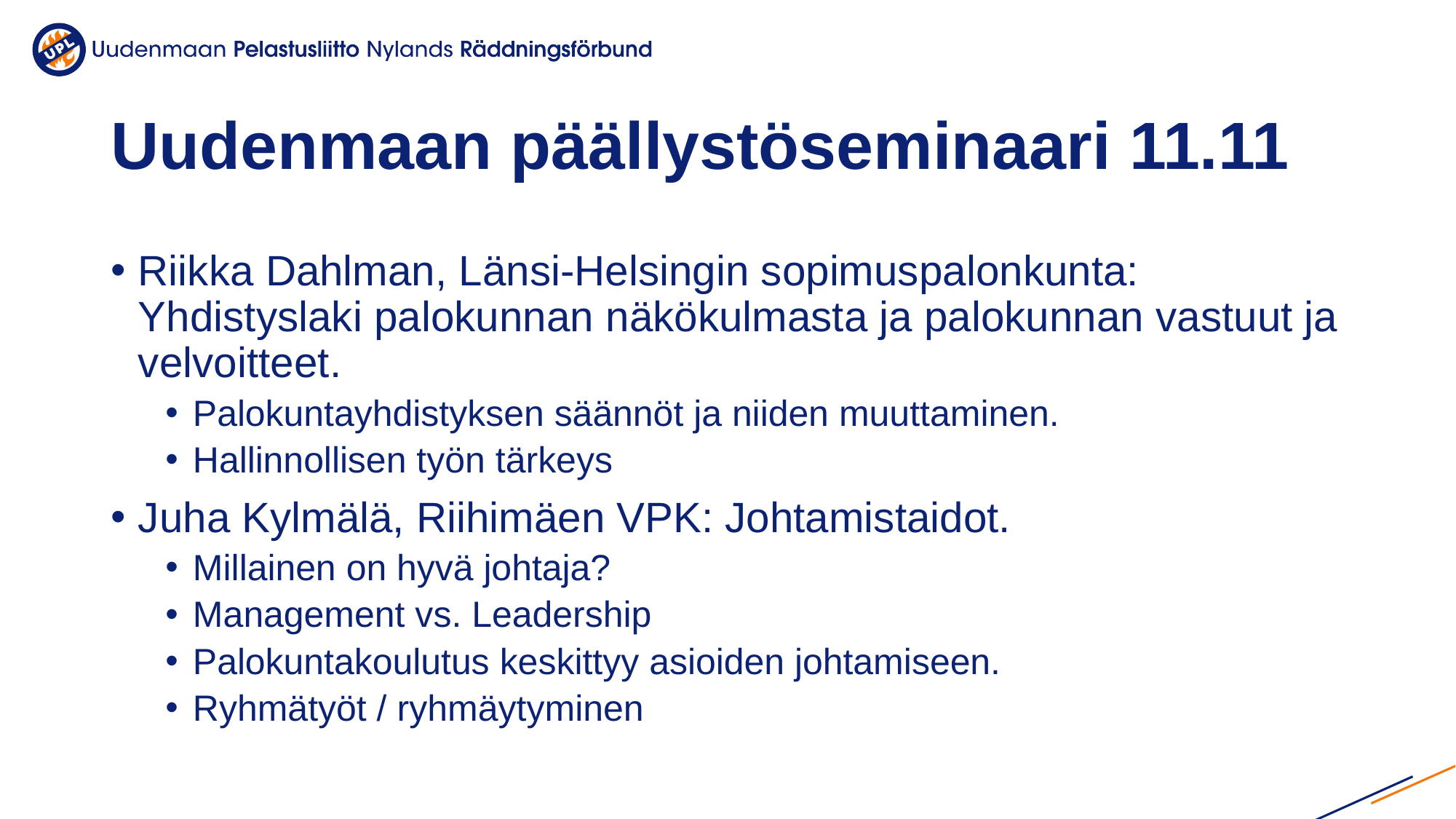

# Uudenmaan päällystöseminaari 11.11
Riikka Dahlman, Länsi-Helsingin sopimuspalonkunta:   Yhdistyslaki palokunnan näkökulmasta ja palokunnan vastuut ja velvoitteet.
Palokuntayhdistyksen säännöt ja niiden muuttaminen.
Hallinnollisen työn tärkeys
Juha Kylmälä, Riihimäen VPK: Johtamistaidot.
Millainen on hyvä johtaja?
Management vs. Leadership
Palokuntakoulutus keskittyy asioiden johtamiseen.
Ryhmätyöt / ryhmäytyminen